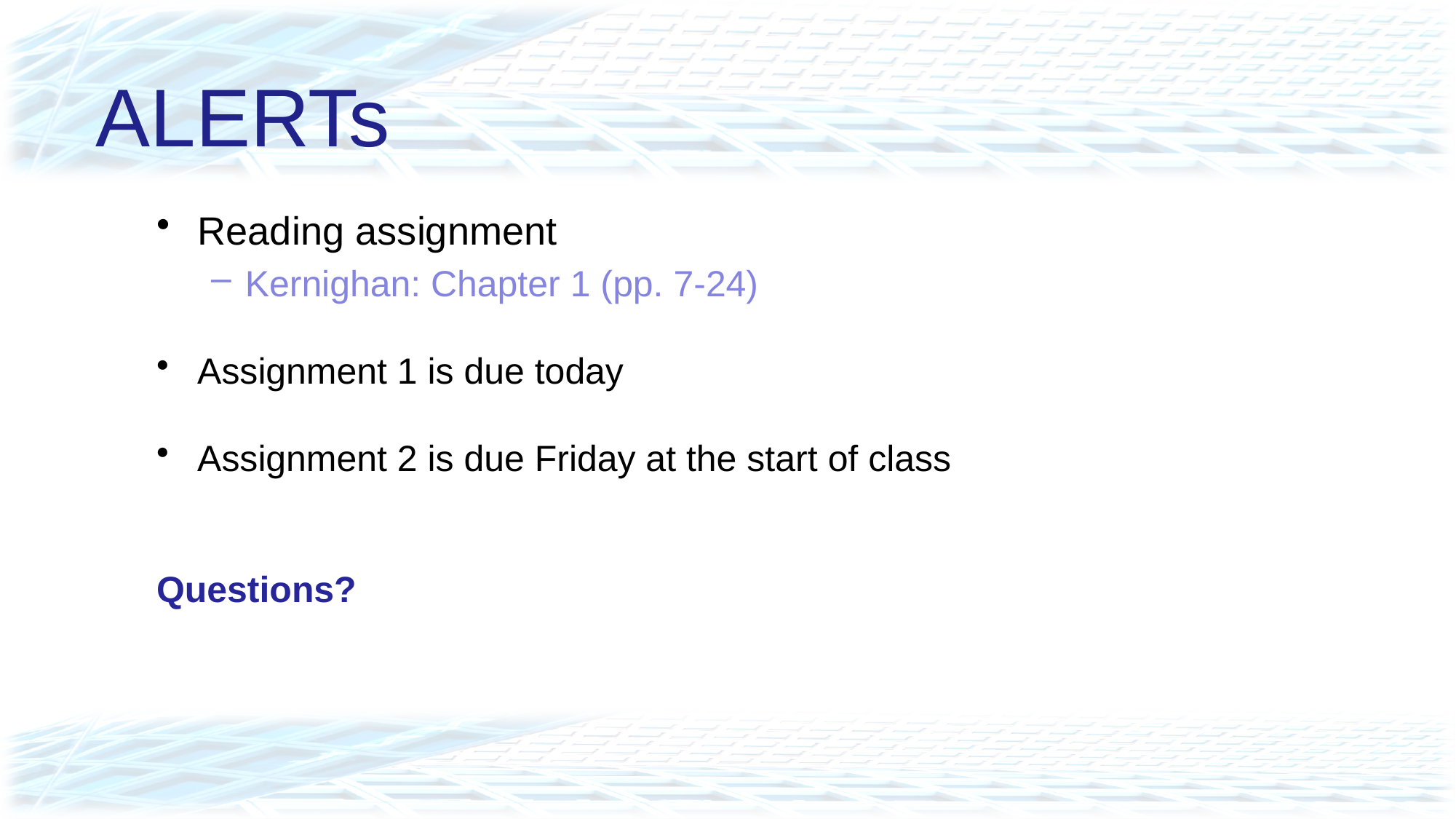

# ALERTs
Reading assignment
Kernighan: Chapter 1 (pp. 7-24)

Assignment 1 is due today

Assignment 2 is due Friday at the start of class

Questions?